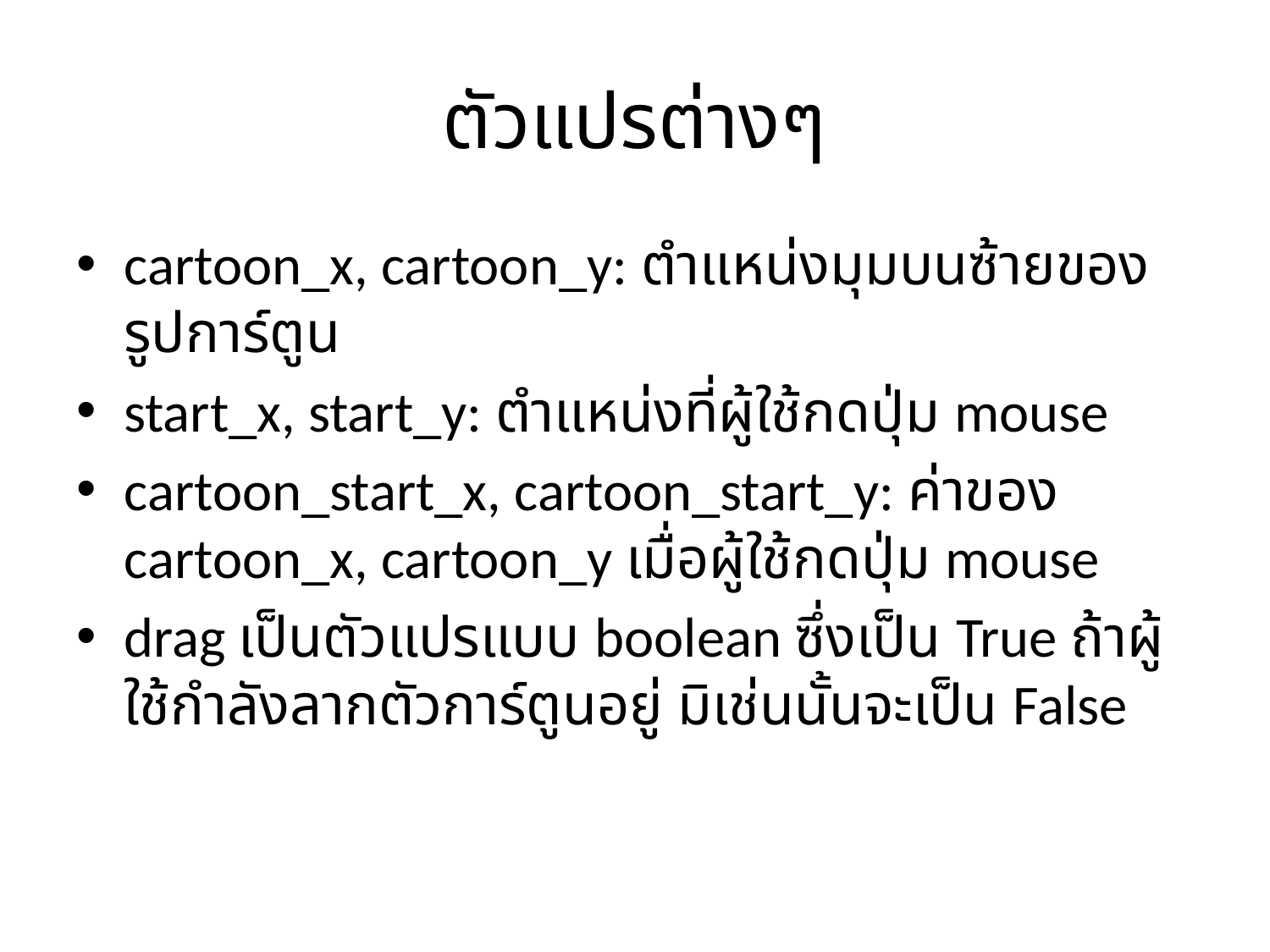

# ตัวแปรต่างๆ
cartoon_x, cartoon_y: ตำแหน่งมุมบนซ้ายของรูปการ์ตูน
start_x, start_y: ตำแหน่งที่ผู้ใช้กดปุ่ม mouse
cartoon_start_x, cartoon_start_y: ค่าของ cartoon_x, cartoon_y เมื่อผู้ใช้กดปุ่ม mouse
drag เป็นตัวแปรแบบ boolean ซึ่งเป็น True ถ้าผู้ใช้กำลังลากตัวการ์ตูนอยู่ มิเช่นนั้นจะเป็น False